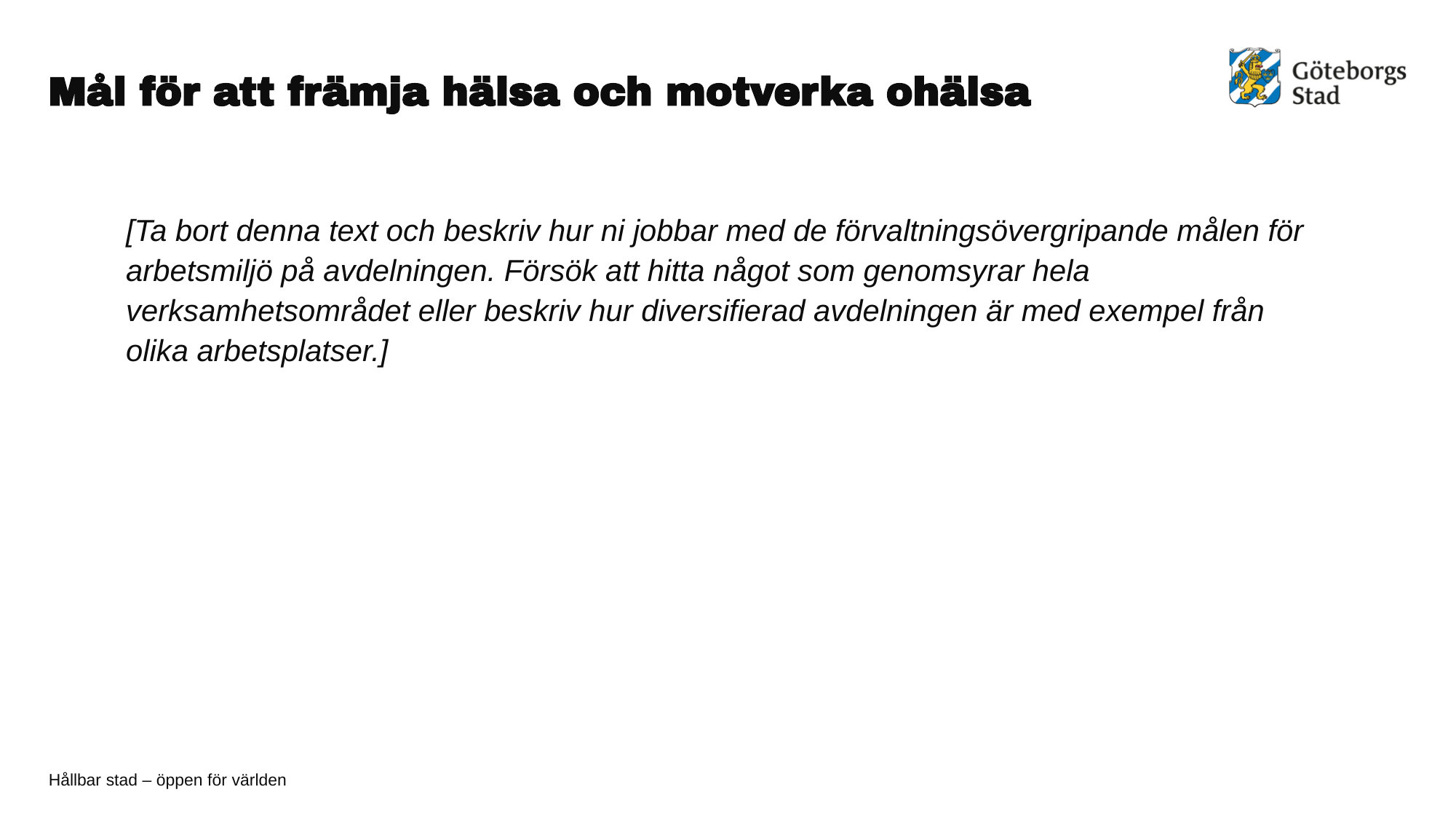

# Mål för att främja hälsa och motverka ohälsa
[Ta bort denna text och beskriv hur ni jobbar med de förvaltningsövergripande målen för arbetsmiljö på avdelningen. Försök att hitta något som genomsyrar hela verksamhetsområdet eller beskriv hur diversifierad avdelningen är med exempel från olika arbetsplatser.]